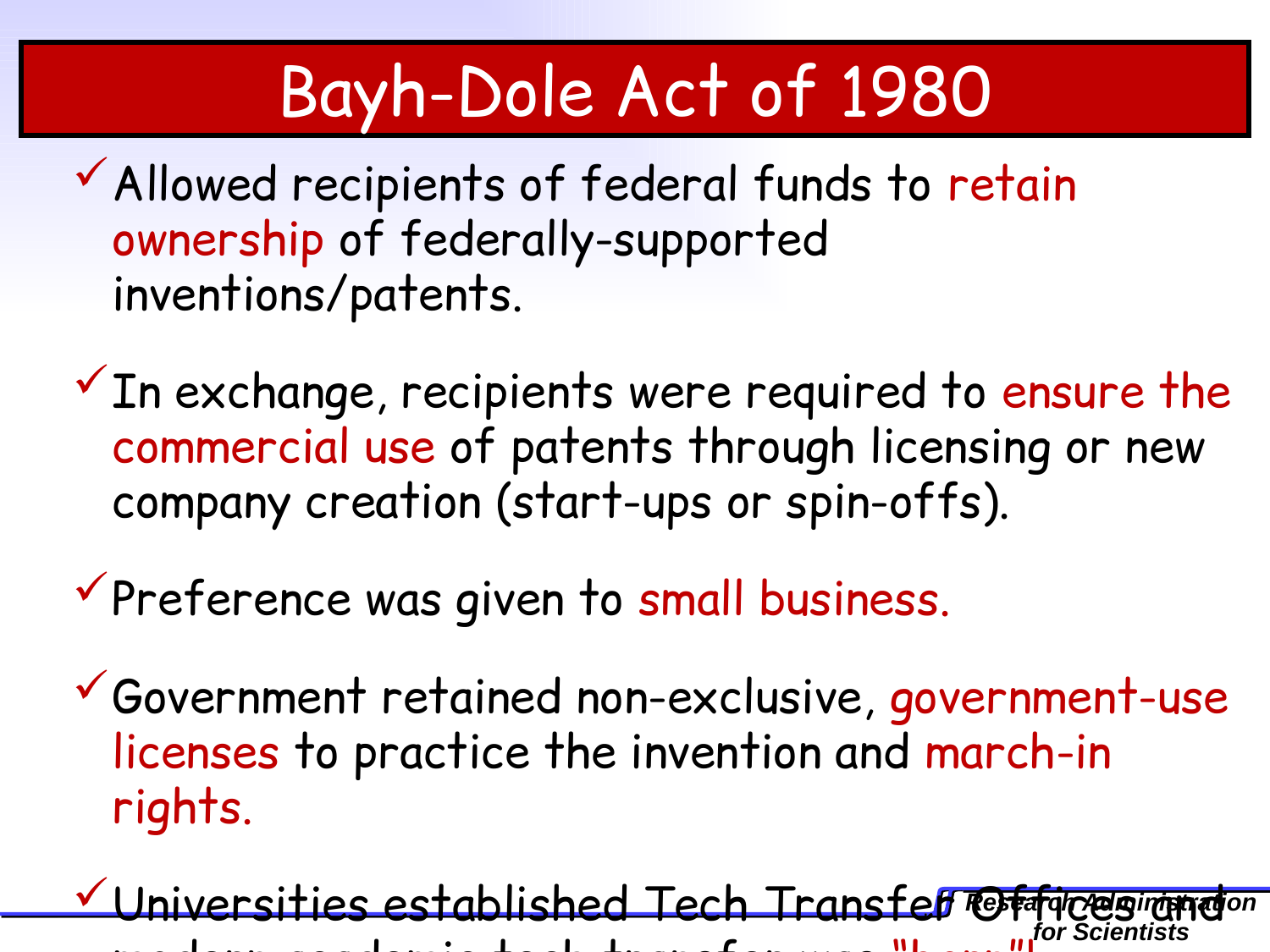

Bayh-Dole Act of 1980
Allowed recipients of federal funds to retain ownership of federally-supported inventions/patents.

In exchange, recipients were required to ensure the commercial use of patents through licensing or new company creation (start-ups or spin-offs).

Preference was given to small business.

Government retained non-exclusive, government-use licenses to practice the invention and march-in rights.

Universities established Tech Transfer Offices and modern academic tech transfer was “born”!